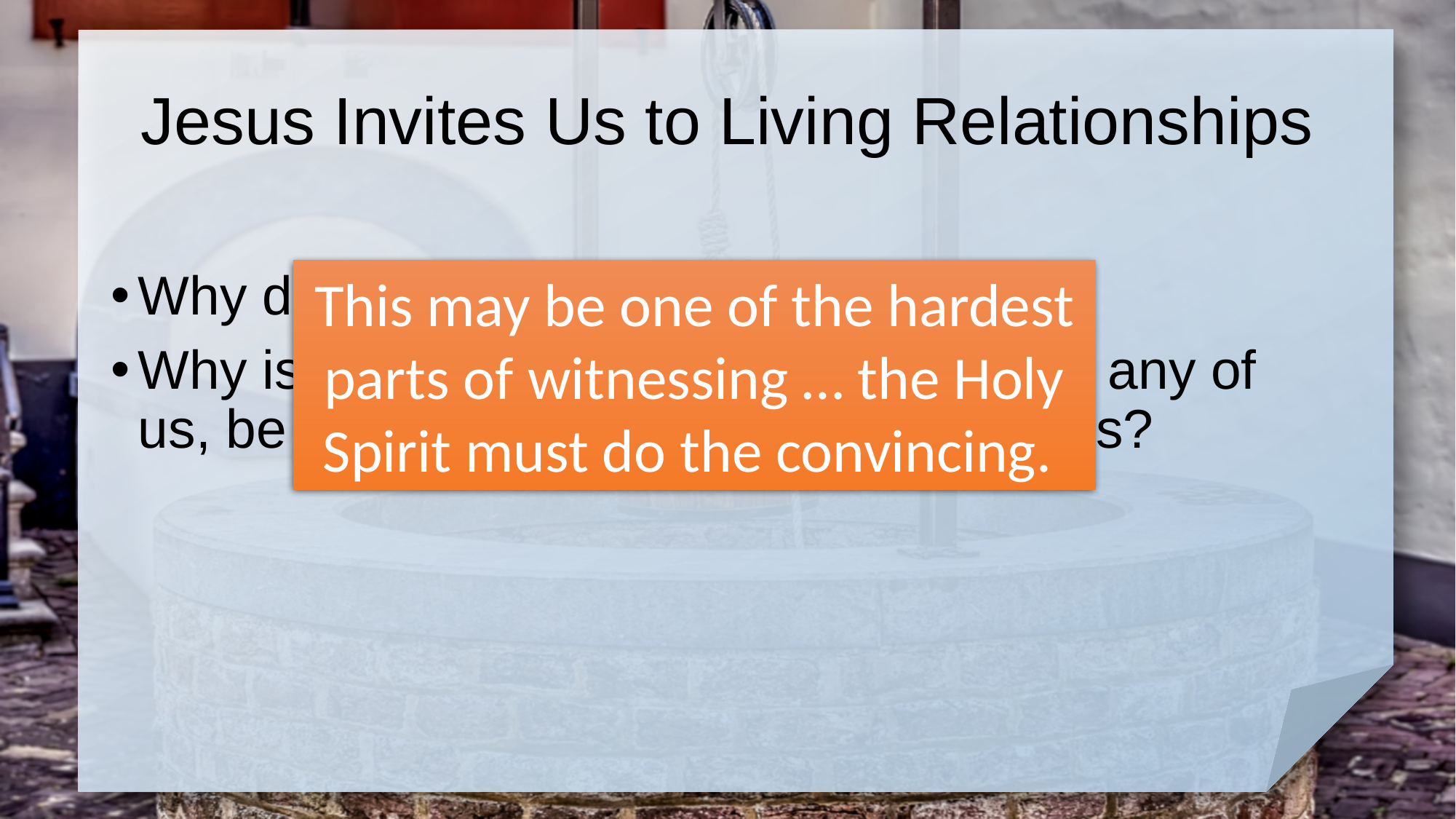

# Jesus Invites Us to Living Relationships
This may be one of the hardest parts of witnessing … the Holy Spirit must do the convincing.
Why do these efforts fail?
Why is it essential that this woman, and any of us, be confronted with the sin in our lives?